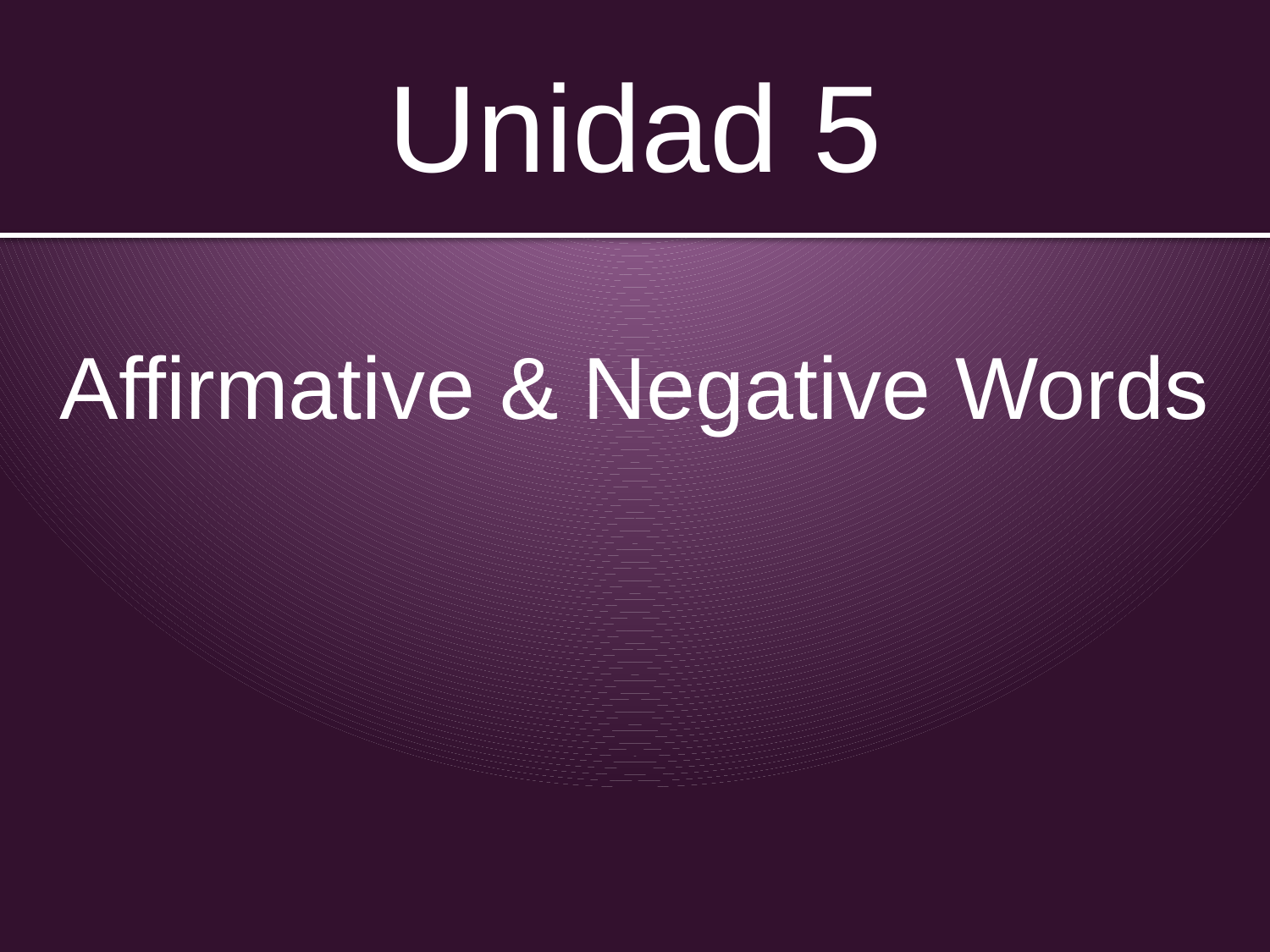

# Unidad 5
Affirmative & Negative Words